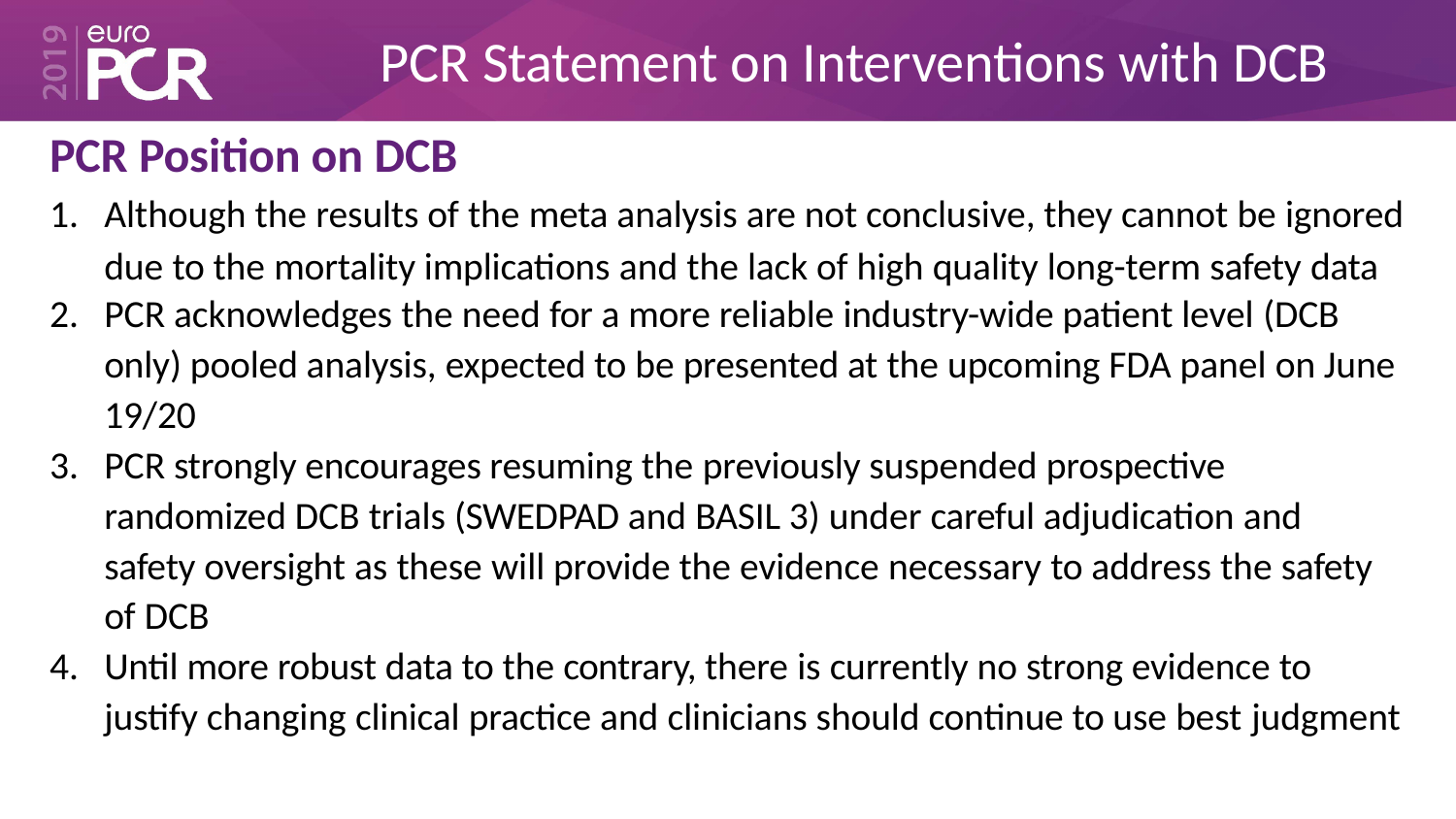

# PCR Statement on Interventions with DCB
PCR Position on DCB
Although the results of the meta analysis are not conclusive, they cannot be ignored  due to the mortality implications and the lack of high quality long-term safety data
PCR acknowledges the need for a more reliable industry-wide patient level (DCB
only) pooled analysis, expected to be presented at the upcoming FDA panel on June  19/20
PCR strongly encourages resuming the previously suspended prospective  randomized DCB trials (SWEDPAD and BASIL 3) under careful adjudication and  safety oversight as these will provide the evidence necessary to address the safety  of DCB
Until more robust data to the contrary, there is currently no strong evidence to  justify changing clinical practice and clinicians should continue to use best judgment